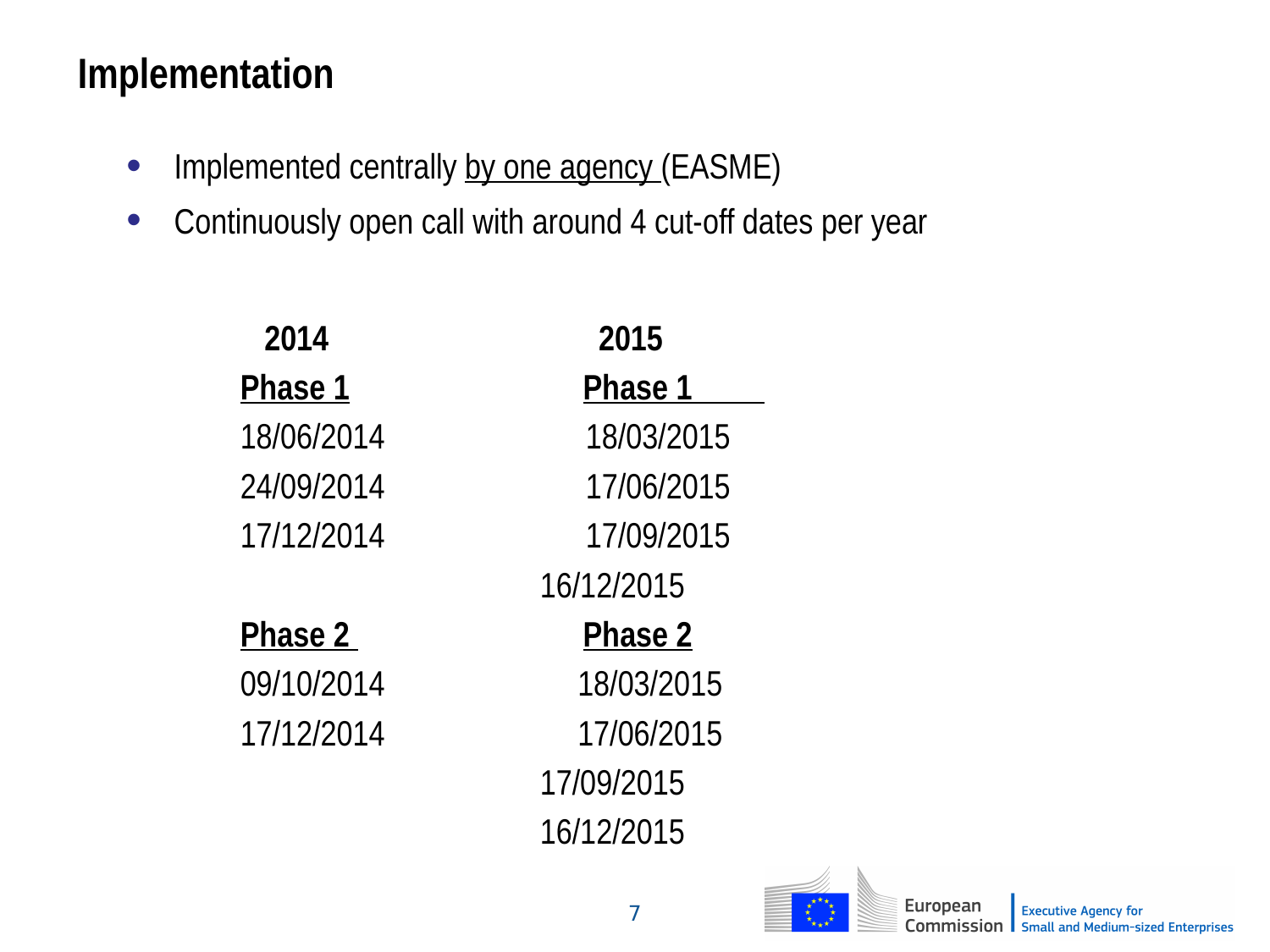

# Implementation
Implemented centrally by one agency (EASME)
Continuously open call with around 4 cut-off dates per year

		   2014 		             2015
		Phase 1                             Phase 1
		18/06/2014                         18/03/2015
		24/09/2014                         17/06/2015
		17/12/2014                         17/09/2015
                                                           16/12/2015
		Phase 2                             Phase 2
		09/10/2014                        18/03/2015
		17/12/2014                        17/06/2015
                                                           17/09/2015
                                                           16/12/2015

7